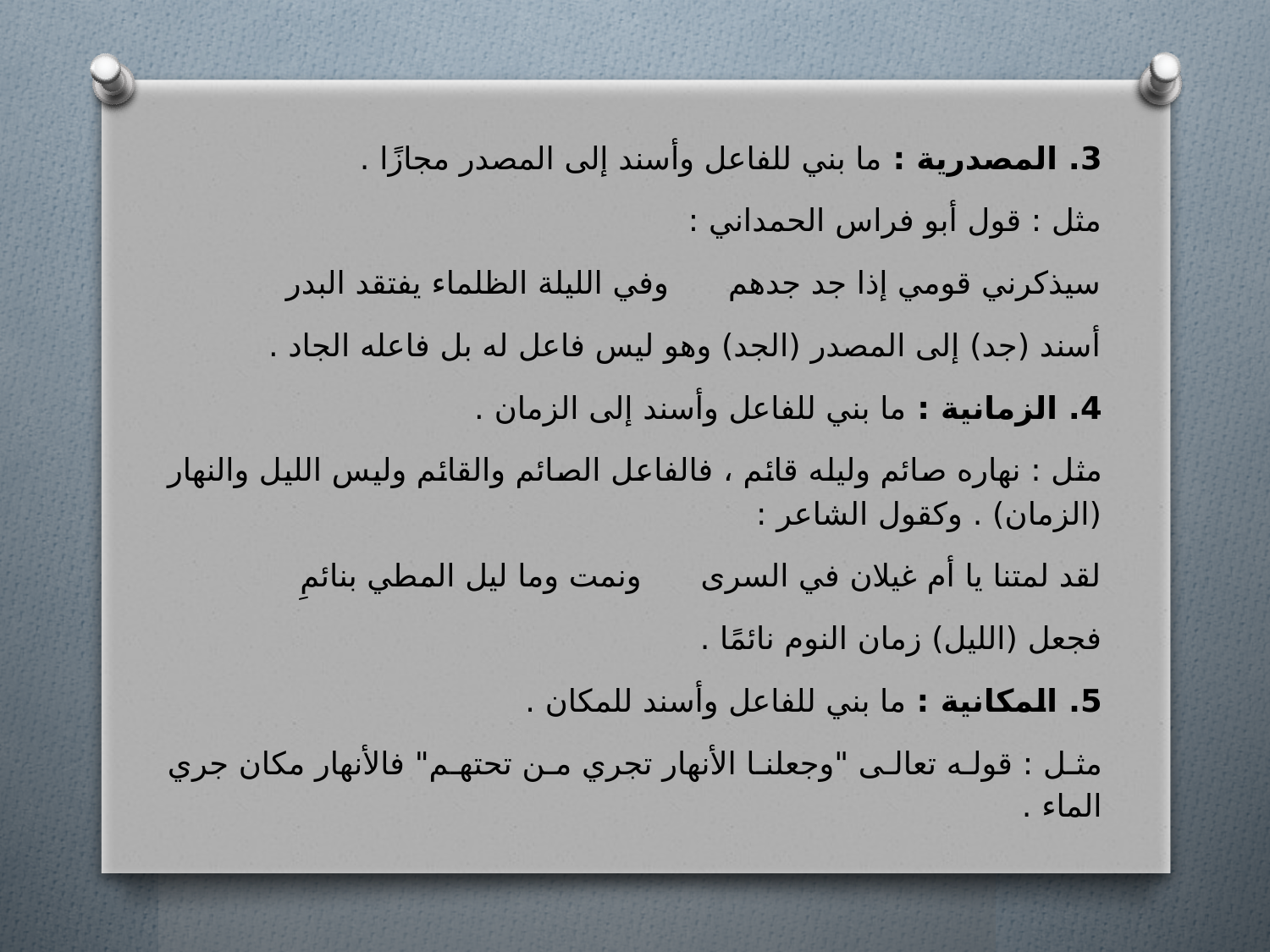

3. المصدرية : ما بني للفاعل وأسند إلى المصدر مجازًا .
مثل : قول أبو فراس الحمداني :
سيذكرني قومي إذا جد جدهم      وفي الليلة الظلماء يفتقد البدر
أسند (جد) إلى المصدر (الجد) وهو ليس فاعل له بل فاعله الجاد .
4. الزمانية : ما بني للفاعل وأسند إلى الزمان .
مثل : نهاره صائم وليله قائم ، فالفاعل الصائم والقائم وليس الليل والنهار (الزمان) . وكقول الشاعر :
لقد لمتنا يا أم غيلان في السرى      ونمت وما ليل المطي بنائمِ
فجعل (الليل) زمان النوم نائمًا .
5. المكانية : ما بني للفاعل وأسند للمكان .
مثل : قوله تعالى "وجعلنا الأنهار تجري من تحتهم" فالأنهار مكان جري الماء .